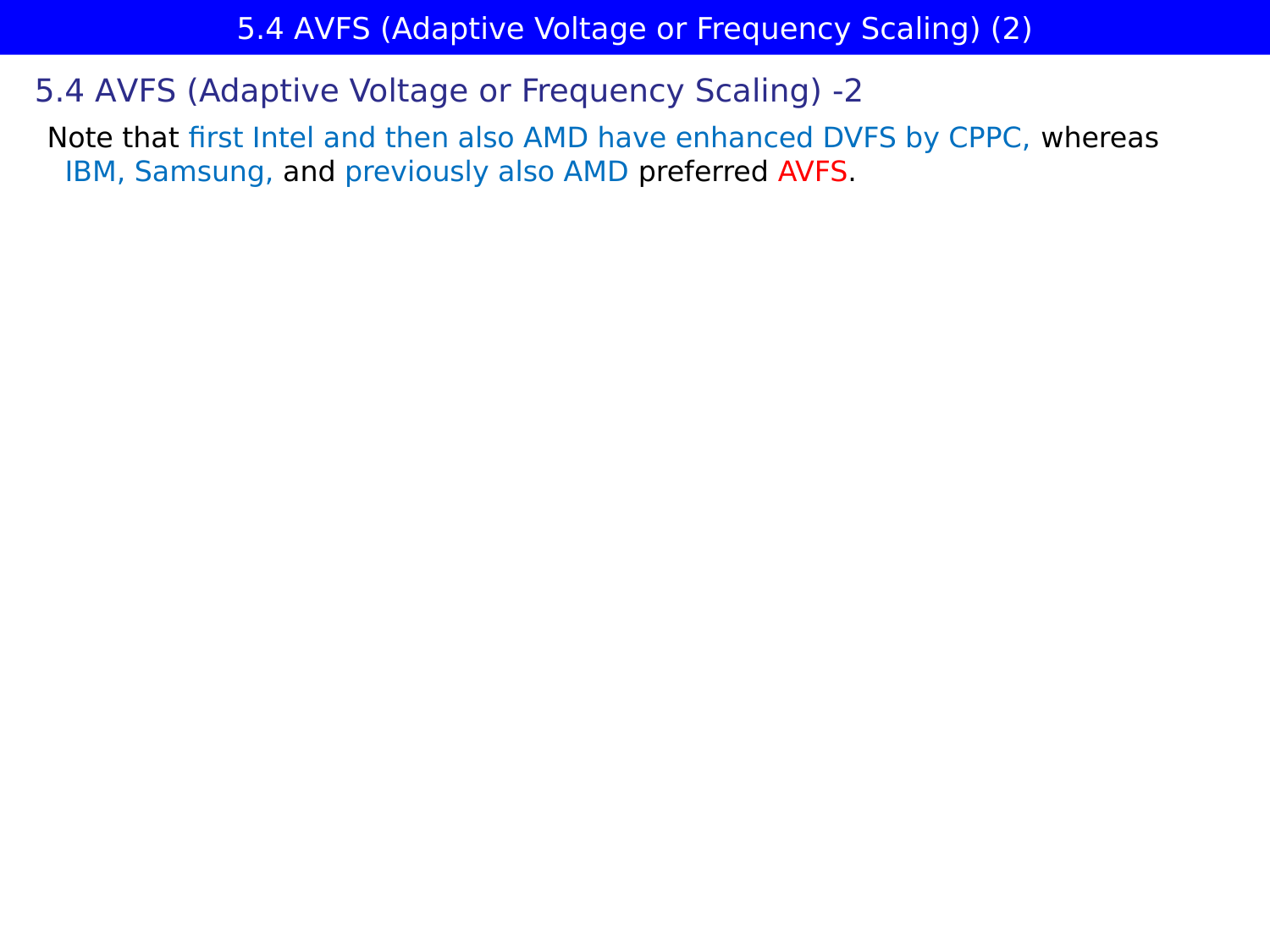

# 5.4 AVFS (Adaptive Voltage or Frequency Scaling) (2)
5.4 AVFS (Adaptive Voltage or Frequency Scaling) -2
Note that first Intel and then also AMD have enhanced DVFS by CPPC, whereas
  IBM, Samsung, and previously also AMD preferred AVFS.